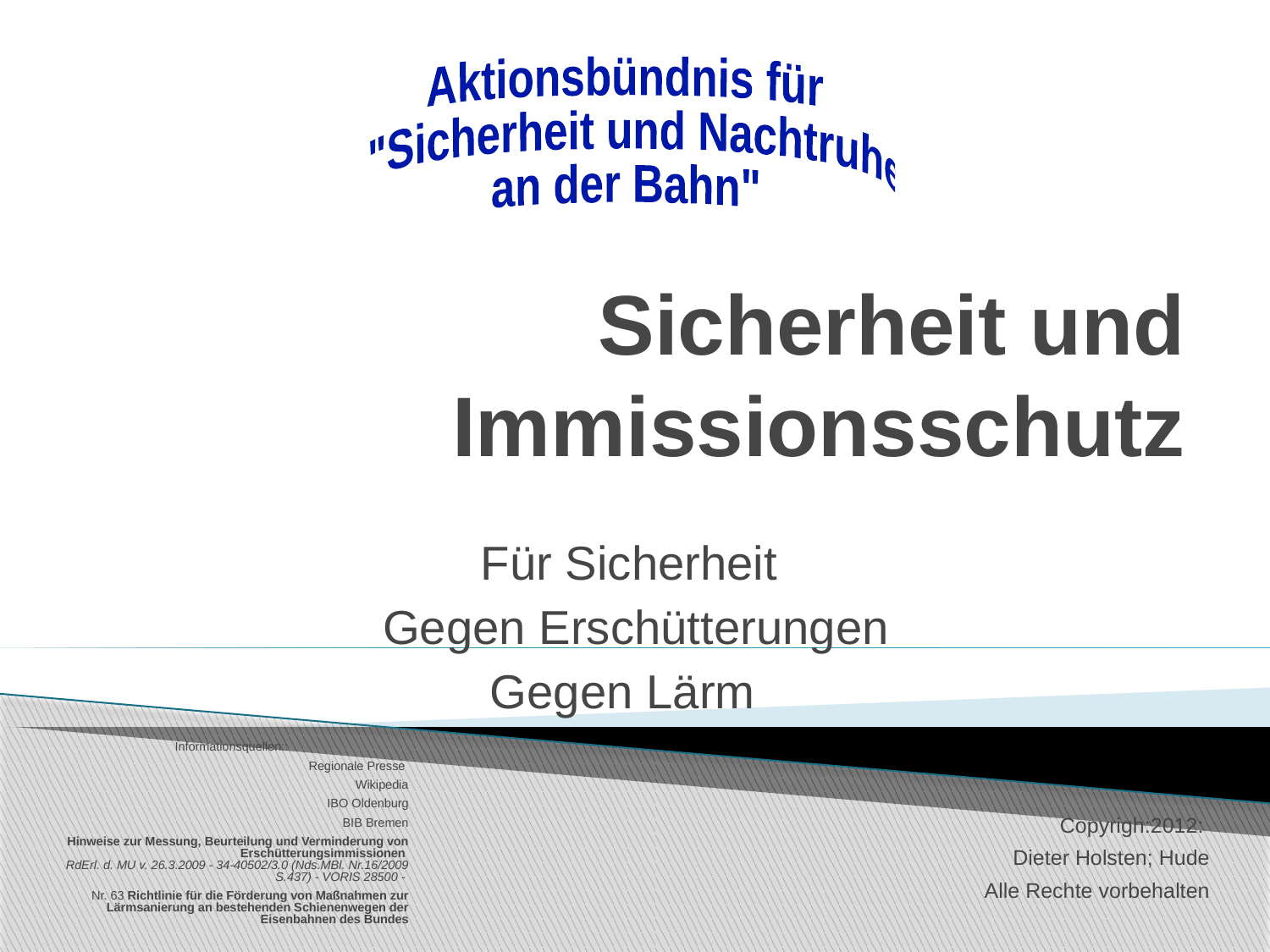

Aktionsbündnis für
 "Sicherheit und Nachtruhe
an der Bahn"
# Sicherheit und Immissionsschutz
Für Sicherheit
Gegen Erschütterungen
Gegen Lärm

Informationsquellen::
Regionale Presse
Wikipedia
IBO Oldenburg
BIB Bremen
Hinweise zur Messung, Beurteilung und Verminderung von Erschütterungsimmissionen
RdErl. d. MU v. 26.3.2009 - 34-40502/3.0 (Nds.MBl. Nr.16/2009 S.437) - VORIS 28500 -
Nr. 63 Richtlinie für die Förderung von Maßnahmen zur Lärmsanierung an bestehenden Schienenwegen der Eisenbahnen des Bundes

Copyrigh:2012:
Dieter Holsten; Hude
Alle Rechte vorbehalten